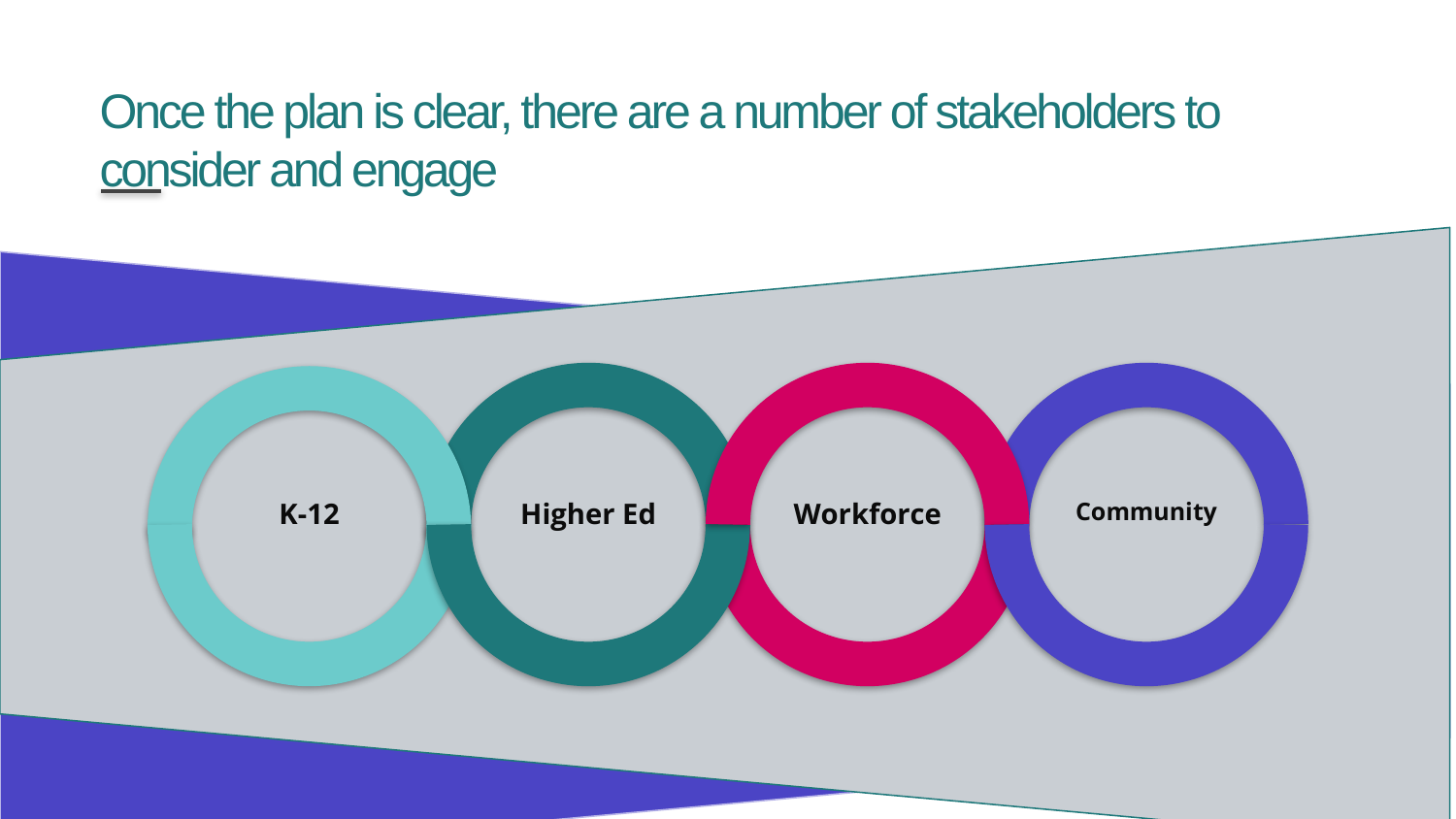

# Once the plan is clear, there are a number of stakeholders to consider and engage

K-12

Higher Ed
Workforce
Community